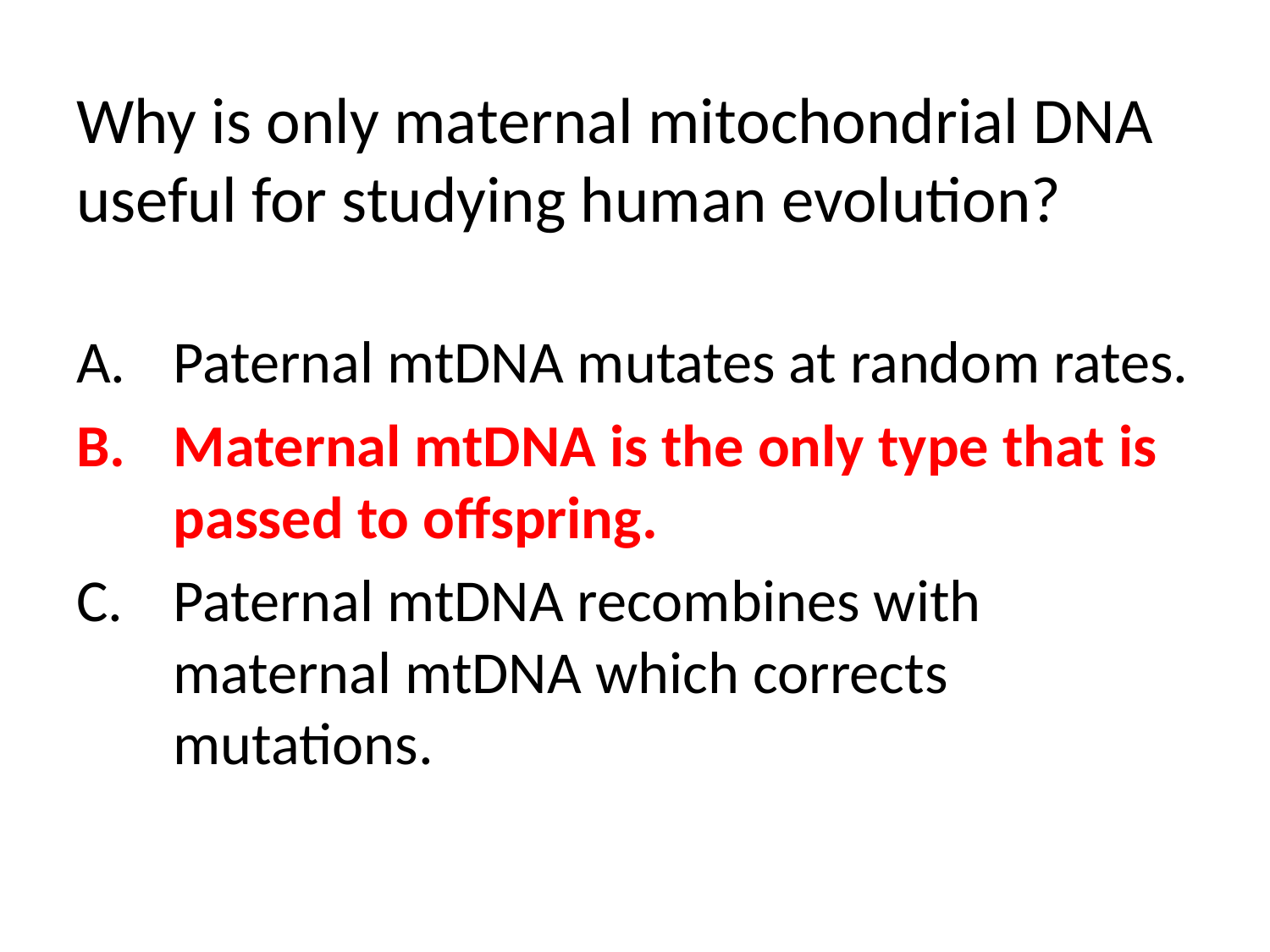

# Why is only maternal mitochondrial DNA useful for studying human evolution?
Paternal mtDNA mutates at random rates.
Maternal mtDNA is the only type that is passed to offspring.
Paternal mtDNA recombines with maternal mtDNA which corrects mutations.